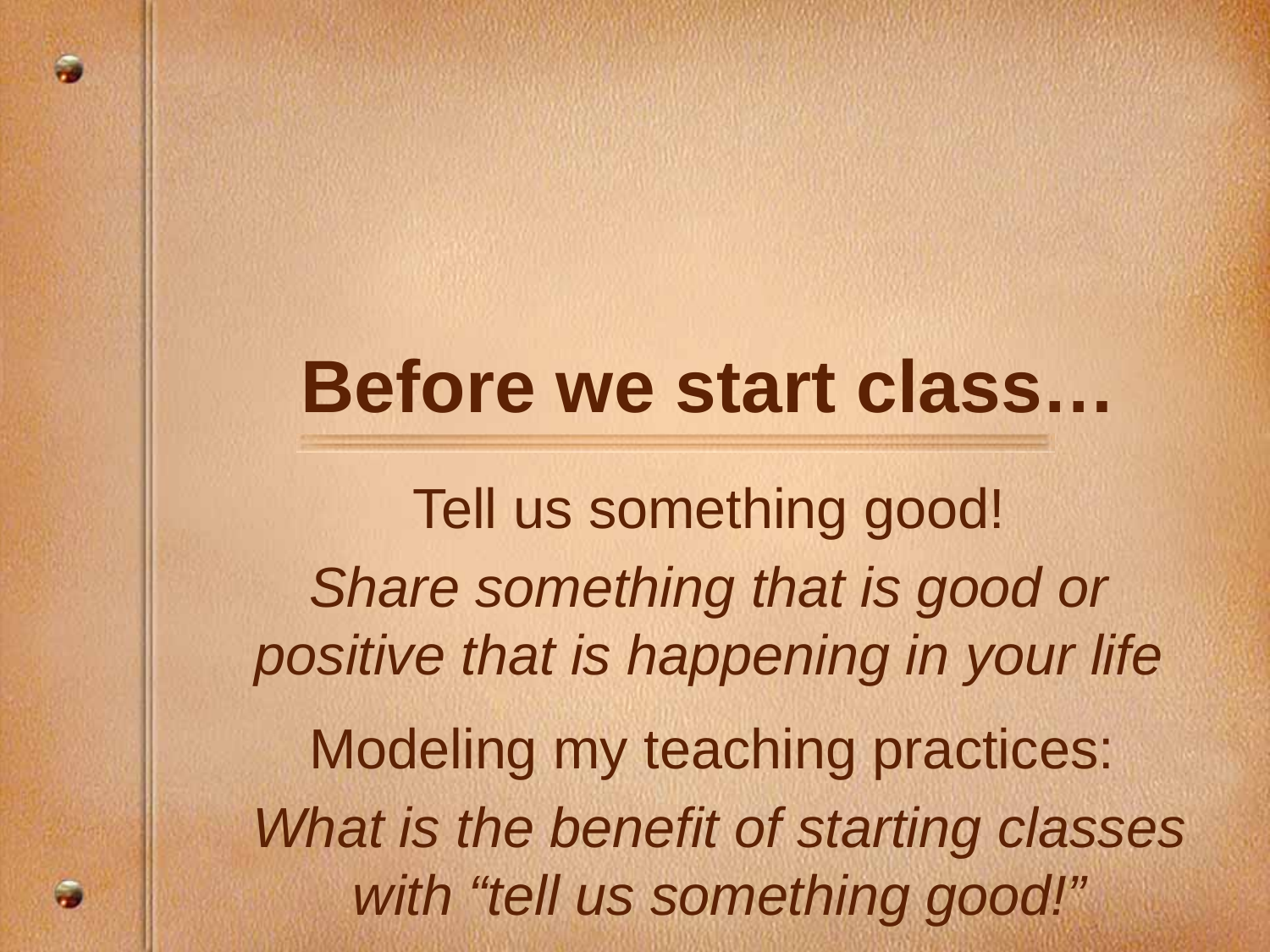

# Before we start class…
Tell us something good!
Share something that is good or positive that is happening in your life
Modeling my teaching practices:
What is the benefit of starting classes with “tell us something good!”